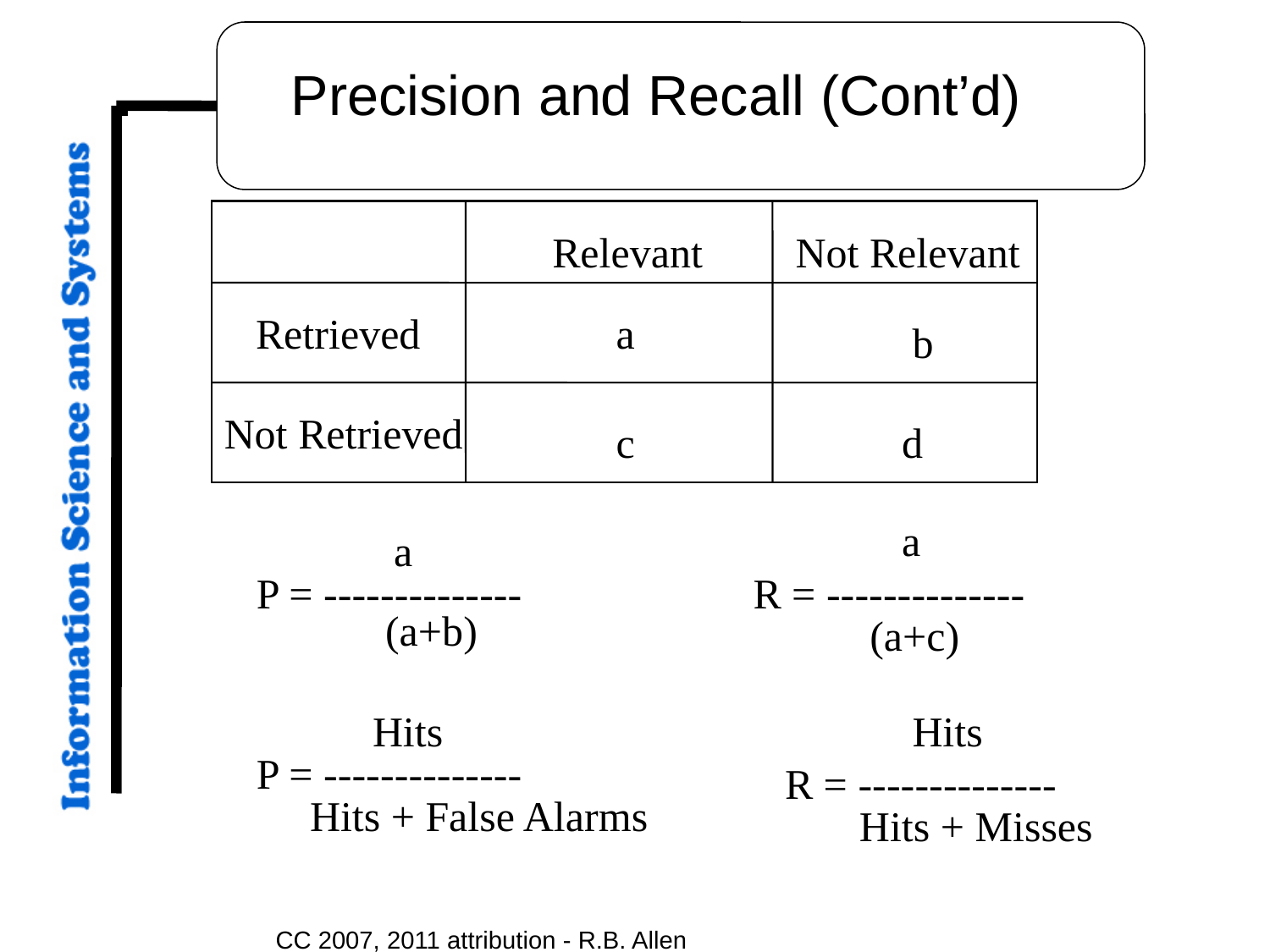

# Precision and Recall (Cont’d)

Relevant
Not Relevant

Retrieved
a
b

Not Retrieved
c
d
a
a
P = --------------
(a+b)
R = --------------
(a+c)
Hits
 Hits
P = --------------
R = --------------
Hits + False Alarms
 Hits + Misses

CC 2007, 2011 attribution - R.B. Allen